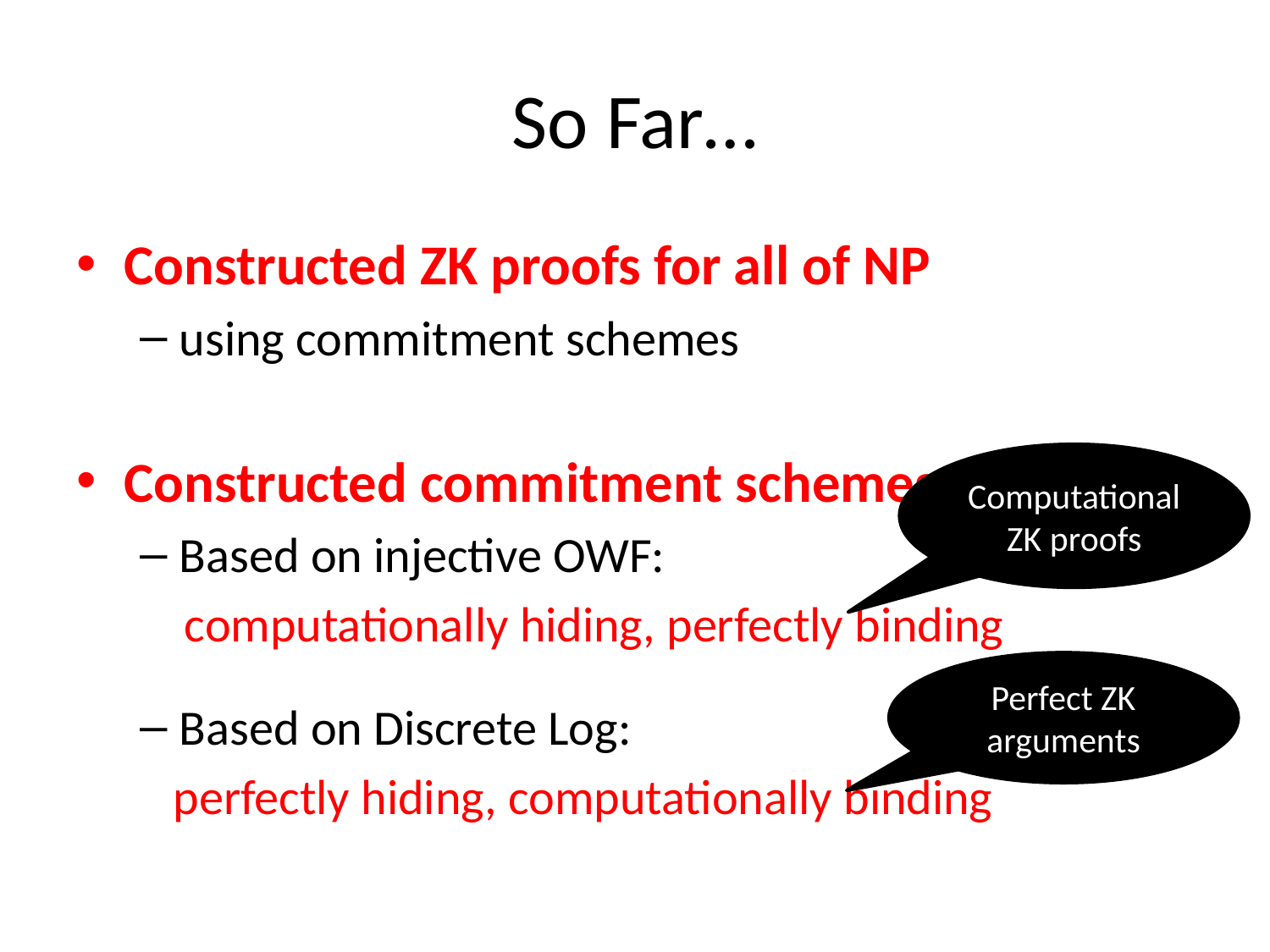

# So Far…
Constructed ZK proofs for all of NP
using commitment schemes

Constructed commitment schemes
Based on injective OWF:
    computationally hiding, perfectly binding

Based on Discrete Log:
   perfectly hiding, computationally binding
Computational ZK proofs
Perfect ZK arguments